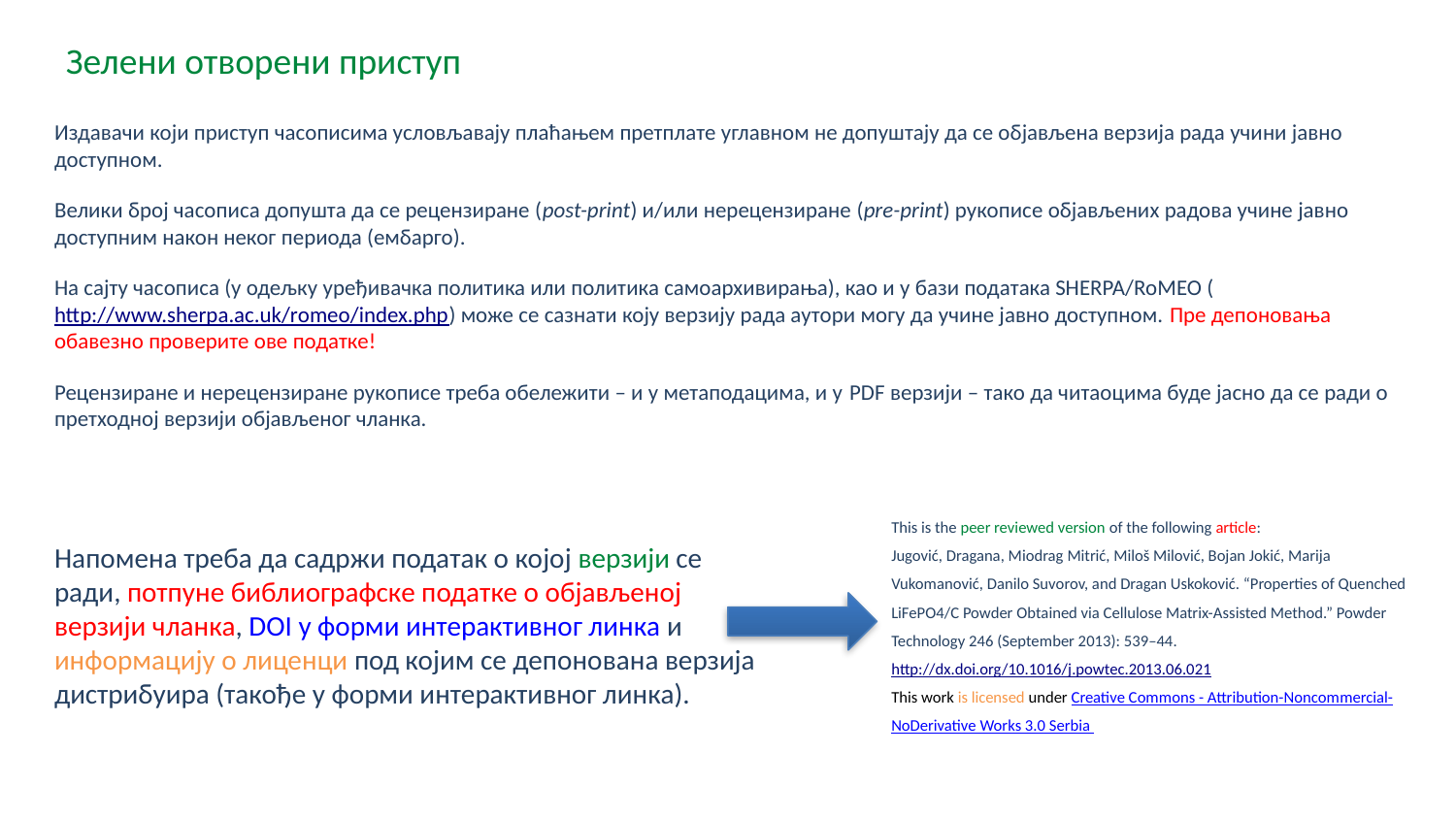

Зелени отворени приступ
Издавачи који приступ часописима условљавају плаћањем претплате углавном не допуштају да се објављена верзија рада учини јавно доступном.
Велики број часописа допушта да се рецензиране (post-print) и/или нерецензиране (pre-print) рукописе објављених радова учине јавно доступним након неког периода (ембарго).
На сајту часописа (у одељку уређивачка политика или политика самоархивирања), као и у бази података SHERPA/RoMEO (http://www.sherpa.ac.uk/romeo/index.php) може се сазнати коју верзију рада аутори могу да учине јавно доступном. Пре депоновања обавезно проверите ове податке!
Рецензиране и нерецензиране рукописе треба обележити – и у метаподацима, и у PDF верзији – тако да читаоцима буде јасно да се ради о претходној верзији објављеног чланка.
This is the peer reviewed version of the following article:
Jugović, Dragana, Miodrag Mitrić, Miloš Milović, Bojan Jokić, Marija Vukomanović, Danilo Suvorov, and Dragan Uskoković. “Properties of Quenched LiFePO4/C Powder Obtained via Cellulose Matrix-Assisted Method.” Powder Technology 246 (September 2013): 539–44. http://dx.doi.org/10.1016/j.powtec.2013.06.021
This work is licensed under Creative Commons - Attribution-Noncommercial-NoDerivative Works 3.0 Serbia
Напомена треба да садржи податак о којој верзији се ради, потпуне библиографске податке о објављеној верзији чланка, DOI у форми интерактивног линка и информацију о лиценци под којим се депонована верзија дистрибуира (такође у форми интерактивног линка).